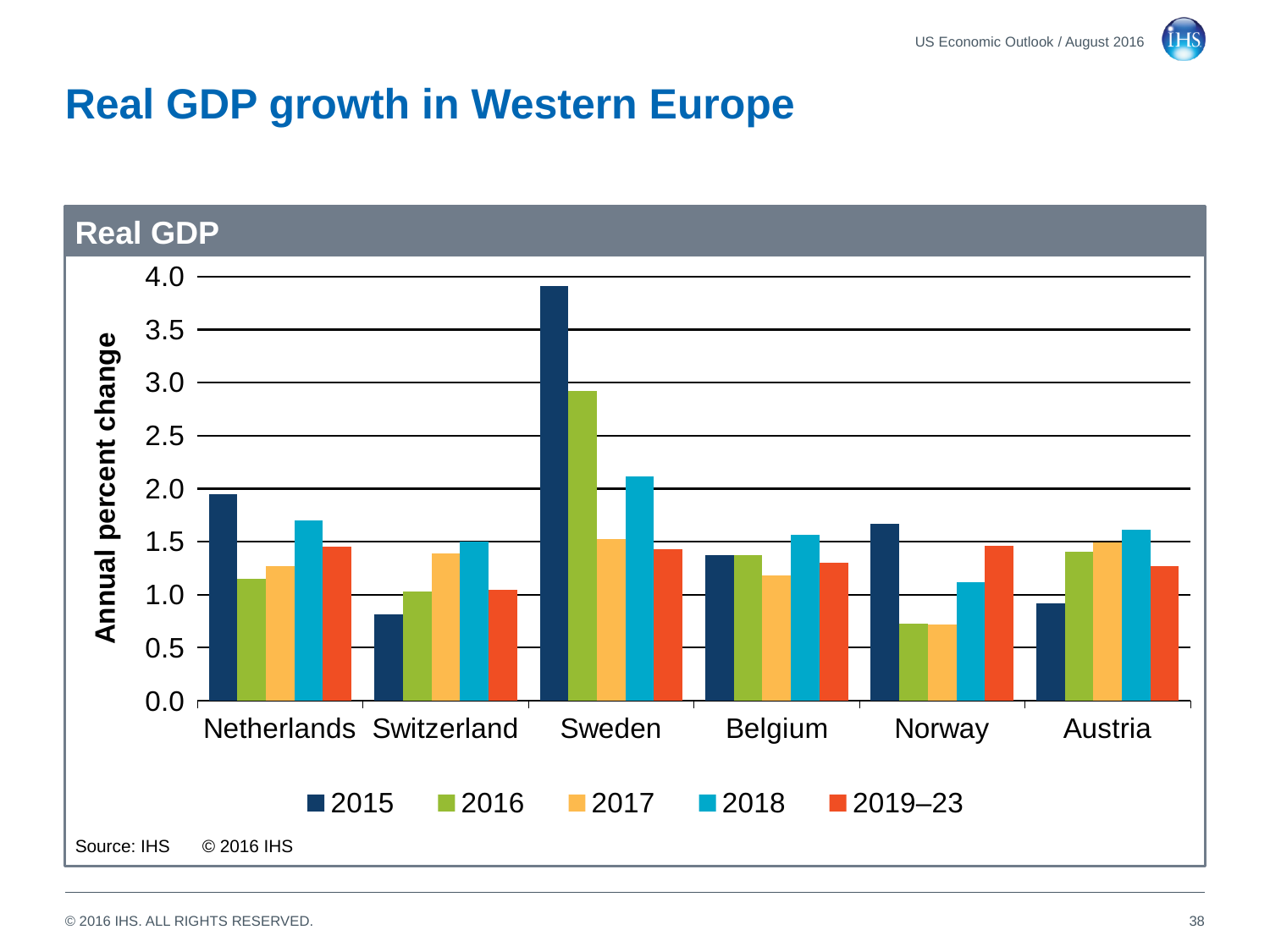

US Economic Outlook / August 2016
# Real GDP growth in Western Europe
Real GDP

### Chart

| Category | 2015 | 2016 | 2017 | 2018 | 2019–23 |
|---|---|---|---|---|---|
| Netherlands | 1.951121295767066 | 1.1467939663861506 | 1.2663477235906886 | 1.702739809955234 | 1.4504079885845567 |
| Switzerland | 0.8156929927460866 | 1.030020220560357 | 1.3872982023110714 | 1.5012399556884712 | 1.0452494416395064 |
| Sweden | 3.913383107526958 | 2.9203635907168346 | 1.5216294532563122 | 2.1125834692421908 | 1.4291477898817464 |
| Belgium | 1.3741920399435783 | 1.3753999823347574 | 1.1846391977357706 | 1.5616271332167477 | 1.303236086178261 |
| Norway | 1.6693973540196747 | 0.7285206688527167 | 0.7190654046904 | 1.1139951810796187 | 1.4645203401059346 |
| Austria | 0.9151864098132066 | 1.4044796907261234 | 1.4933143493182754 | 1.612379488886062 | 1.2663937953335758 |
Source: IHS	© 2016 IHS
38